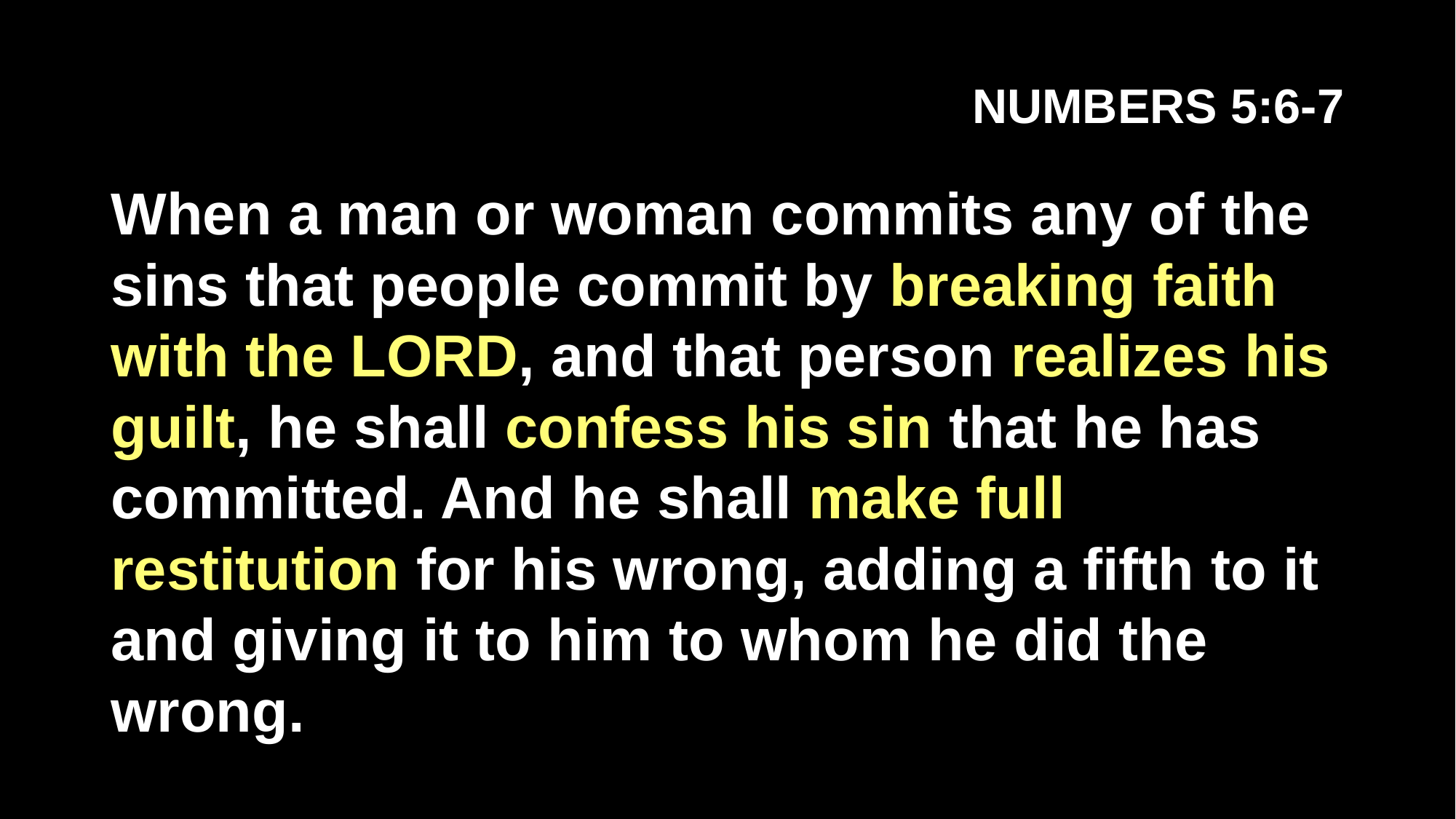

NUMBERS 5:6-7
When a man or woman commits any of the sins that people commit by breaking faith with the LORD, and that person realizes his guilt, he shall confess his sin that he has committed. And he shall make full restitution for his wrong, adding a fifth to it and giving it to him to whom he did the wrong.